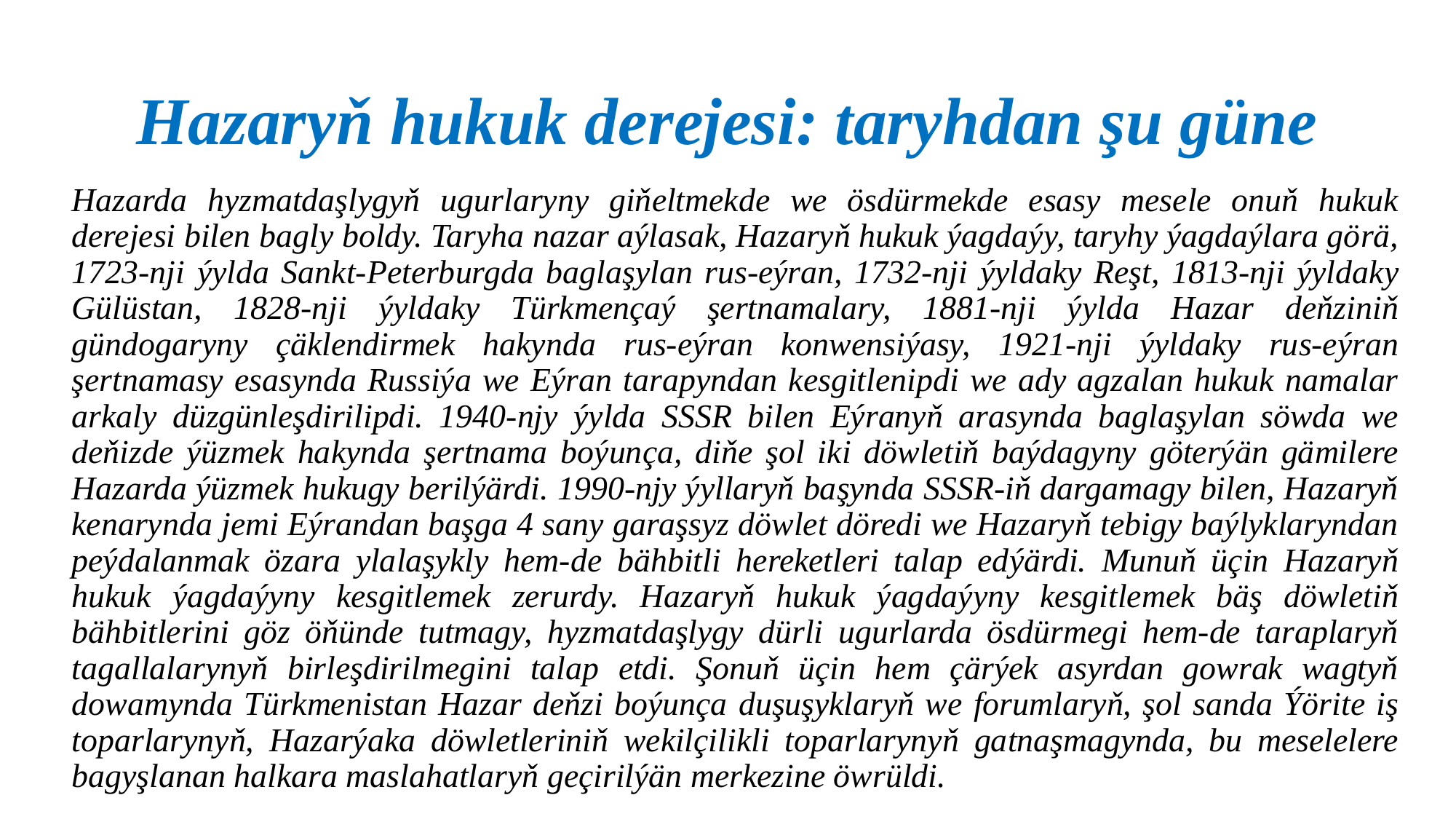

# Hazaryň hukuk derejesi: taryhdan şu güne
Hazarda hyzmatdaşlygyň ugurlaryny giňeltmekde we ösdürmekde esasy mesele onuň hukuk derejesi bilen bagly boldy. Taryha nazar aýlasak, Hazaryň hukuk ýagdaýy, taryhy ýagdaýlara görä, 1723-nji ýylda Sankt-Peterburgda baglaşylan rus-eýran, 1732-nji ýyldaky Reşt, 1813-nji ýyldaky Gülüstan, 1828-nji ýyldaky Türkmençaý şertnamalary, 1881-nji ýylda Hazar deňziniň gündogaryny çäklendirmek hakynda rus-eýran konwensiýasy, 1921-nji ýyldaky rus-eýran şertnamasy esasynda Russiýa we Eýran tarapyndan kesgitlenipdi we ady agzalan hukuk namalar arkaly düzgünleşdirilipdi. 1940-njy ýylda SSSR bilen Eýranyň arasynda baglaşylan söwda we deňizde ýüzmek hakynda şertnama boýunça, diňe şol iki döwletiň baýdagyny göterýän gämilere Hazarda ýüzmek hukugy berilýärdi. 1990-njy ýyllaryň başynda SSSR-iň dargamagy bilen, Hazaryň kenarynda jemi Eýrandan başga 4 sany garaşsyz döwlet döredi we Hazaryň tebigy baýlyklaryndan peýdalanmak özara ylalaşykly hem-de bähbitli hereketleri talap edýärdi. Munuň üçin Hazaryň hukuk ýagdaýyny kesgitlemek zerurdy. Hazaryň hukuk ýagdaýyny kesgitlemek bäş döwletiň bähbitlerini göz öňünde tutmagy, hyzmatdaşlygy dürli ugurlarda ösdürmegi hem-de taraplaryň tagallalarynyň birleşdirilmegini talap etdi. Şonuň üçin hem çärýek asyrdan gowrak wagtyň dowamynda Türkmenistan Hazar deňzi boýunça duşuşyklaryň we forumlaryň, şol sanda Ýörite iş toparlarynyň, Hazarýaka döwletleriniň wekilçilikli toparlarynyň gatnaşmagynda, bu meselelere bagyşlanan halkara maslahatlaryň geçirilýän merkezine öwrüldi.